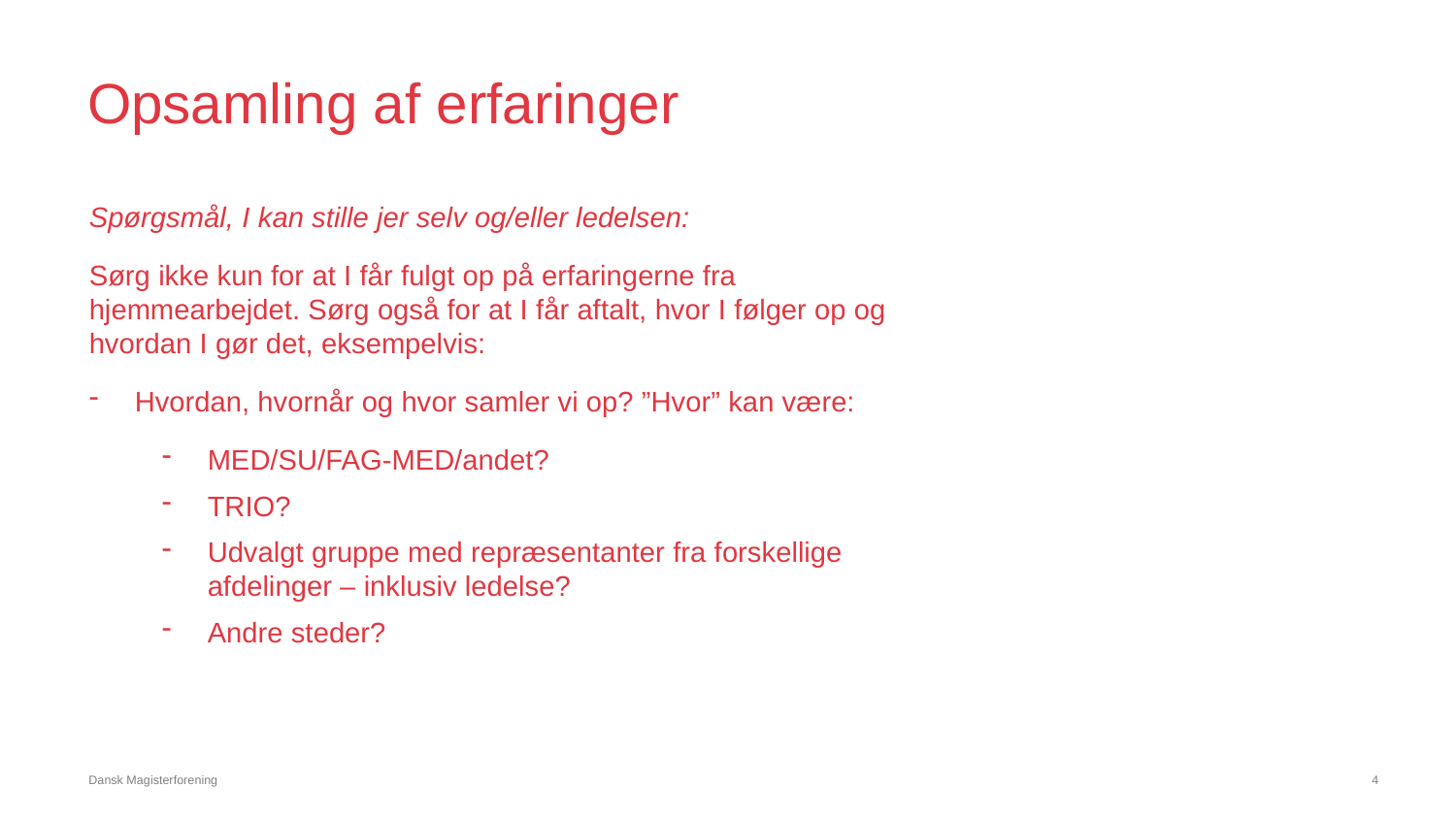

# Opsamling af erfaringer
Spørgsmål, I kan stille jer selv og/eller ledelsen:
Sørg ikke kun for at I får fulgt op på erfaringerne fra hjemmearbejdet. Sørg også for at I får aftalt, hvor I følger op og hvordan I gør det, eksempelvis:
Hvordan, hvornår og hvor samler vi op? ”Hvor” kan være:
MED/SU/FAG-MED/andet?
TRIO?
Udvalgt gruppe med repræsentanter fra forskellige afdelinger – inklusiv ledelse?
Andre steder?